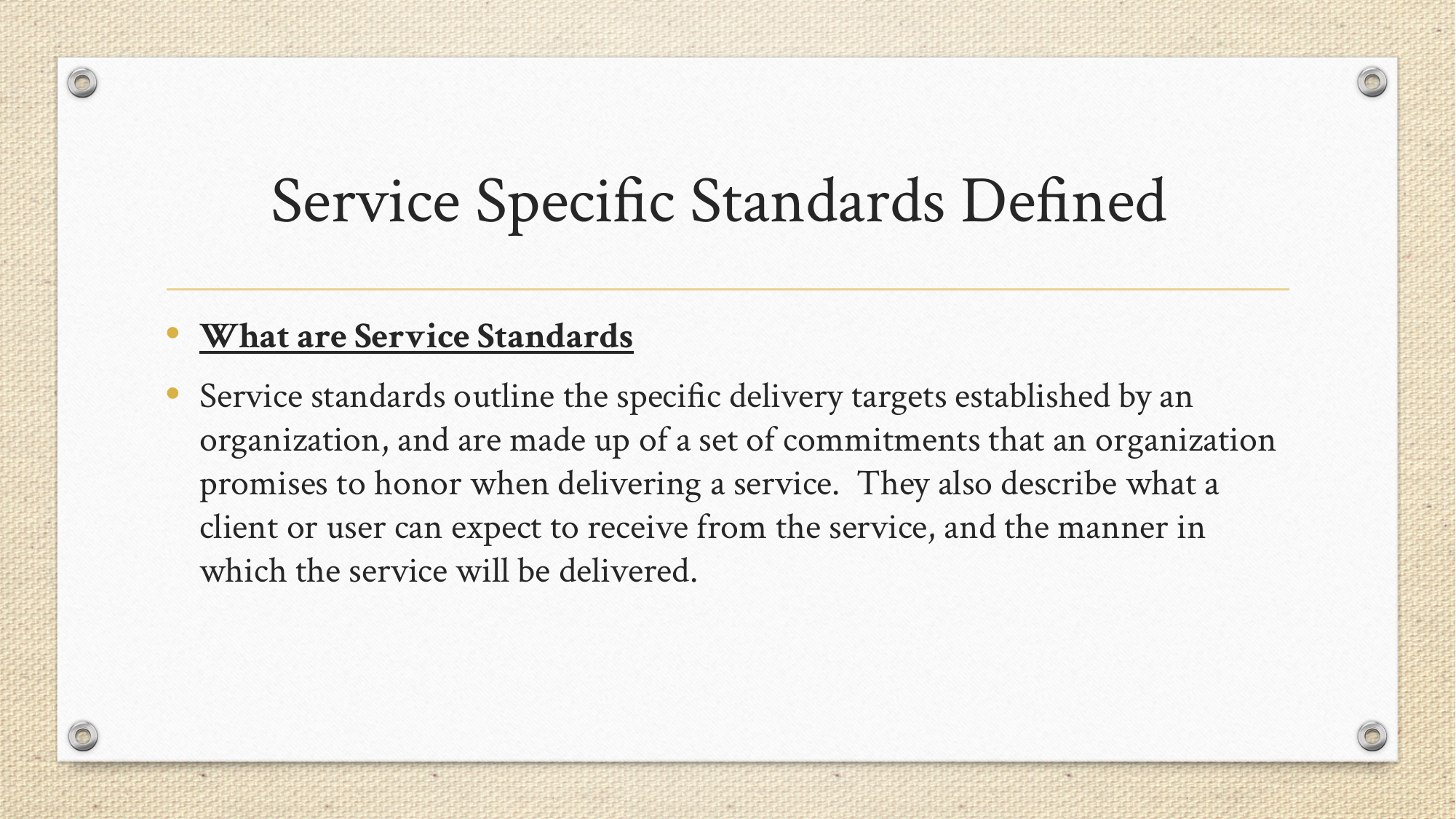

# Service Specific Standards Defined
What are Service Standards
Service standards outline the specific delivery targets established by an organization, and are made up of a set of commitments that an organization promises to honor when delivering a service.  They also describe what a client or user can expect to receive from the service, and the manner in which the service will be delivered.